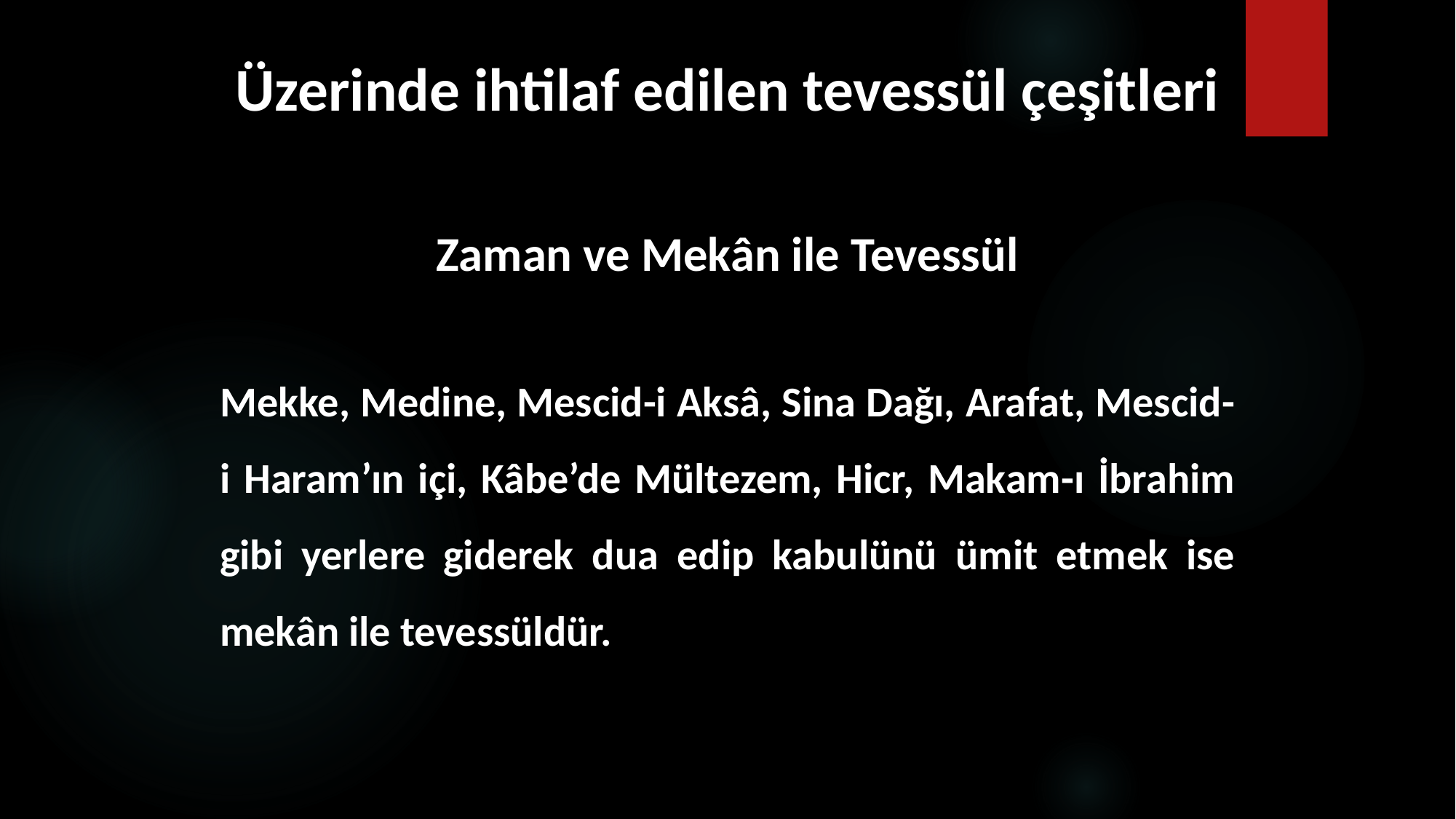

# Üzerinde ihtilaf edilen tevessül çeşitleri
Zaman ve Mekân ile Tevessül

Mekke, Medine, Mescid-i Aksâ, Sina Dağı, Arafat, Mescid-i Haram’ın içi, Kâbe’de Mültezem, Hicr, Makam-ı İbrahim gibi yerlere giderek dua edip kabulünü ümit etmek ise mekân ile tevessüldür.